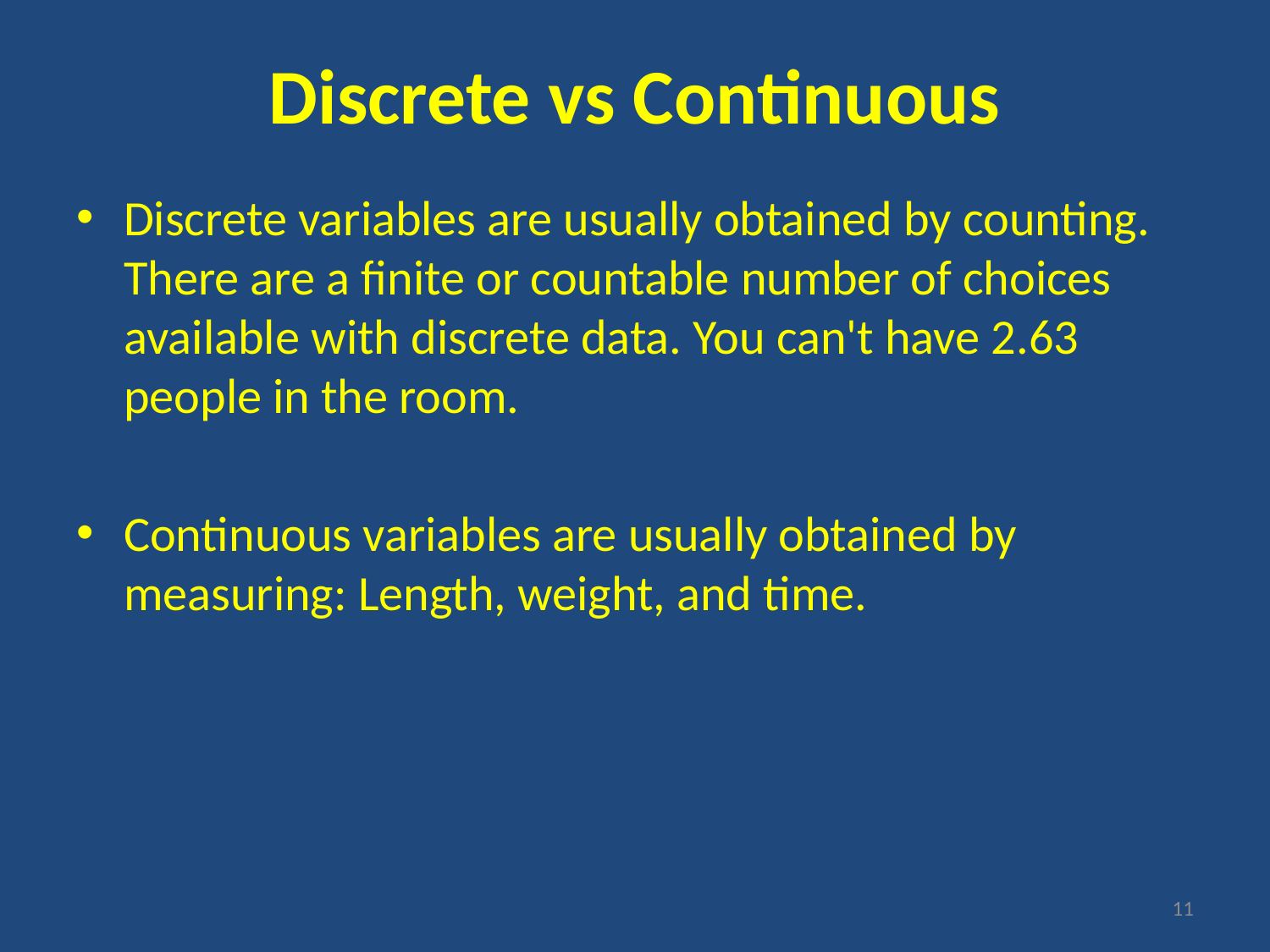

# Discrete vs Continuous
Discrete variables are usually obtained by counting. There are a finite or countable number of choices available with discrete data. You can't have 2.63 people in the room.

Continuous variables are usually obtained by measuring: Length, weight, and time.
11